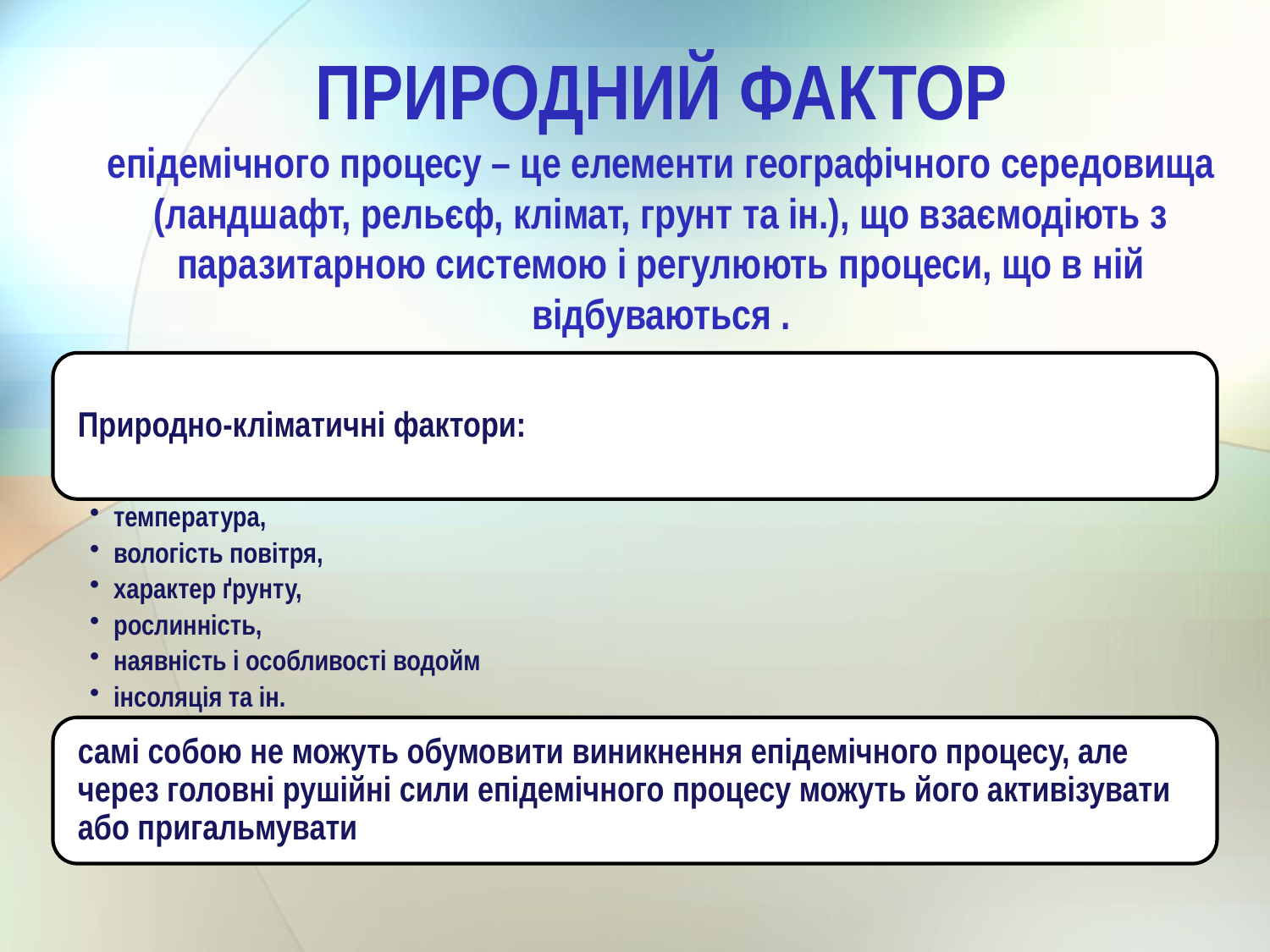

природний фактор
епідемічного процесу – це елементи географічного середовища (ландшафт, рельєф, клімат, грунт та ін.), що взаємодіють з паразитарною системою і регулюють процеси, що в ній відбуваються .
Природно-кліматичні фактори:
температура,
вологість повітря,
характер ґрунту,
рослинність,
наявність і особливості водойм
інсоляція та ін.
самі собою не можуть обумовити виникнення епідемічного процесу, але через головні рушійні сили епідемічного процесу можуть його активізувати або пригальмувати.